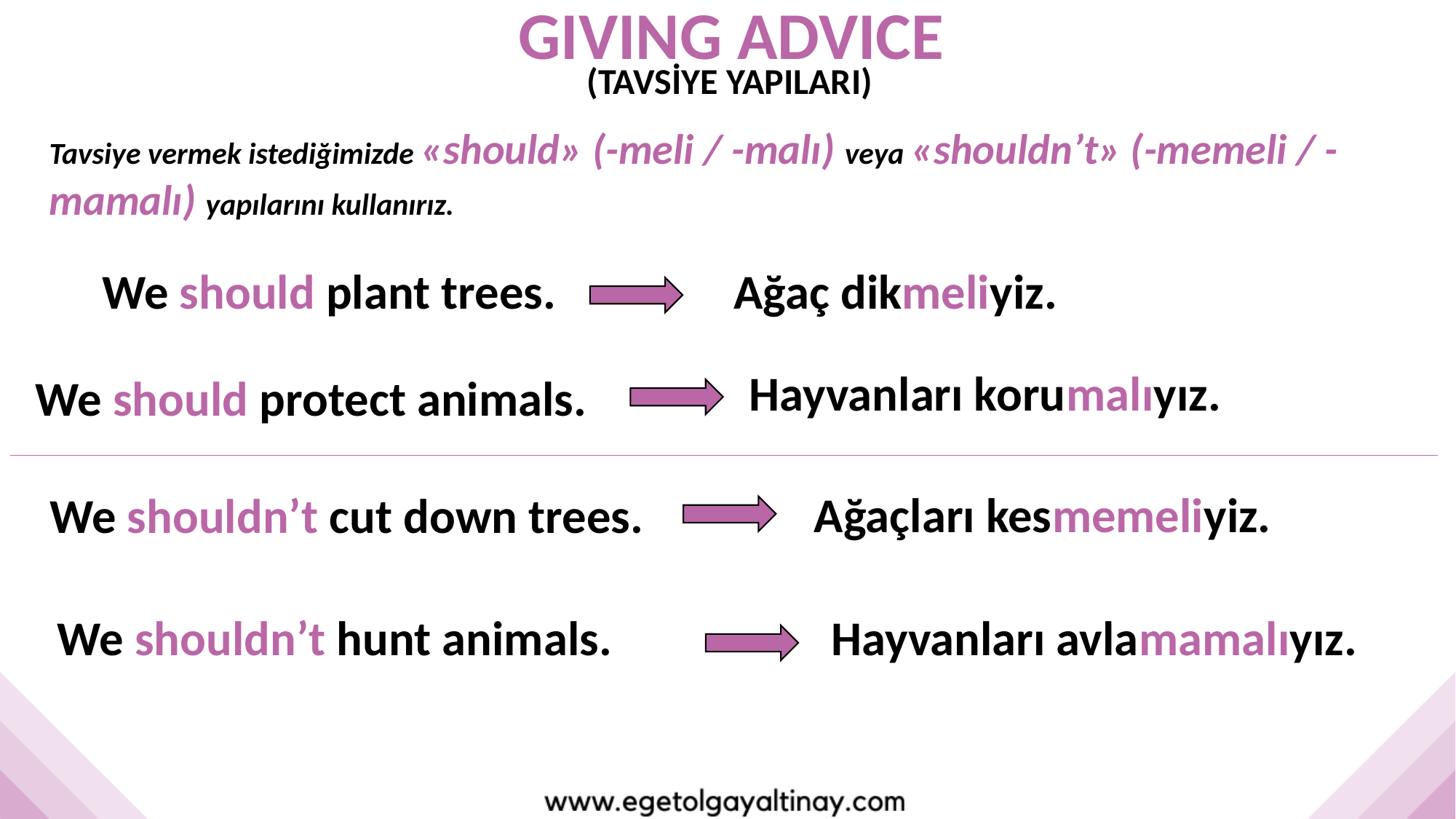

GIVING ADVICE
(TAVSİYE YAPILARI)
Tavsiye vermek istediğimizde «should» (-meli / -malı) veya «shouldn’t» (-memeli / -mamalı) yapılarını kullanırız.
We should plant trees.
Ağaç dikmeliyiz.

Hayvanları korumalıyız.
We should protect animals.

Ağaçları kesmemeliyiz.
We shouldn’t cut down trees.

We shouldn’t hunt animals.
Hayvanları avlamamalıyız.